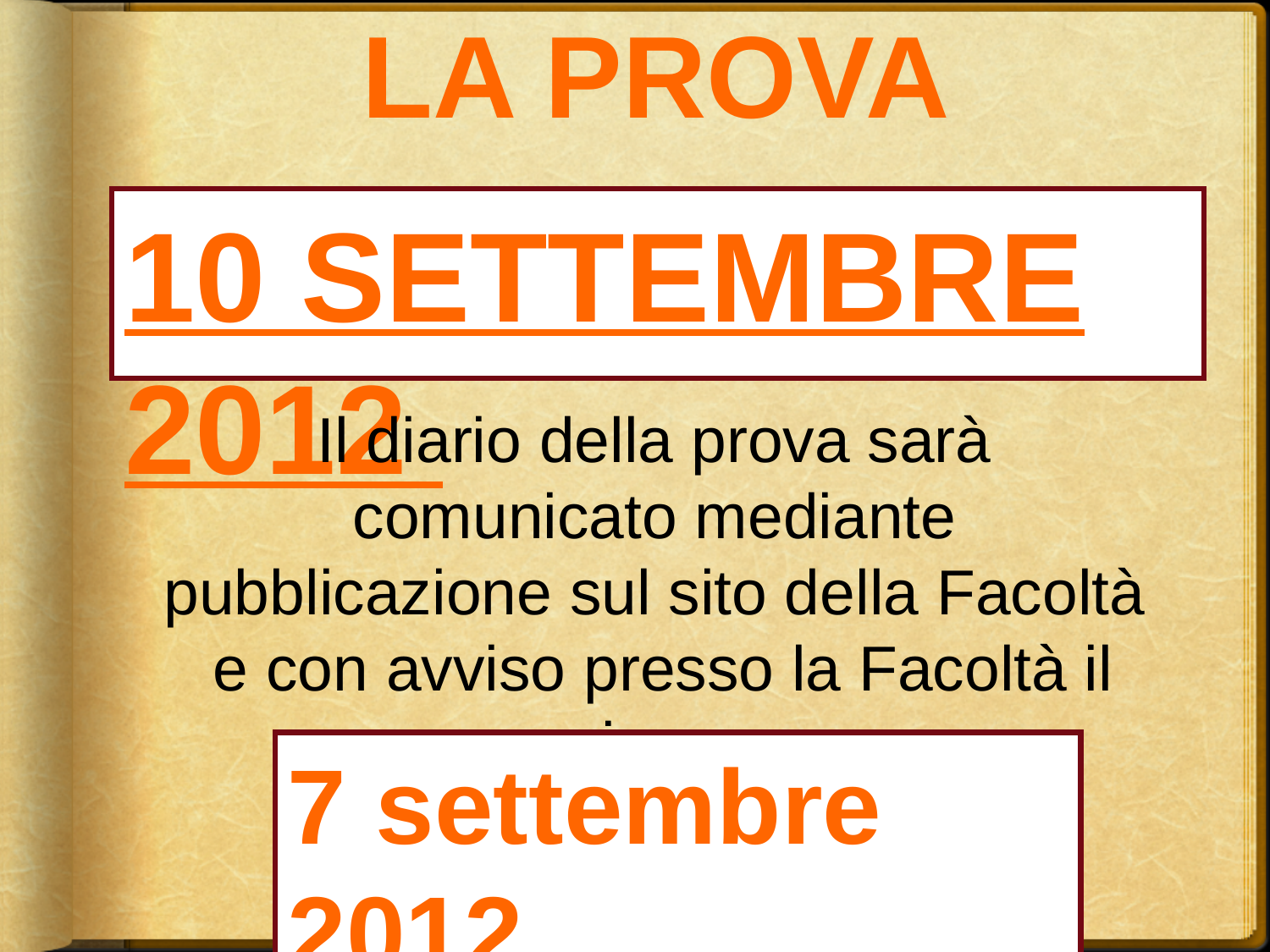

# LA PROVA
10 SETTEMBRE 2012
Il diario della prova sarà comunicato mediante pubblicazione sul sito della Facoltà  e con avviso presso la Facoltà il giorno
7 settembre 2012